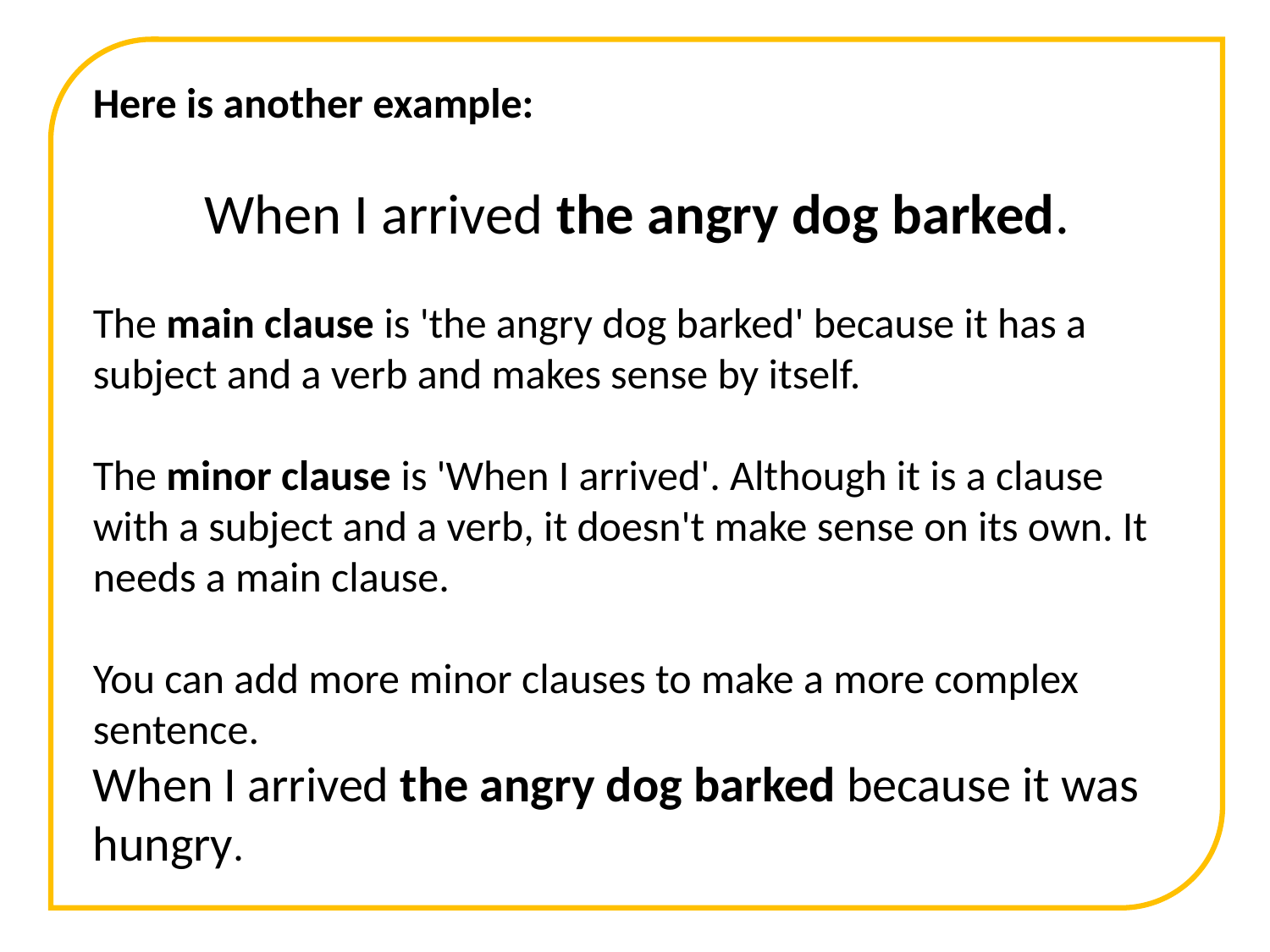

Here is another example:

When I arrived the angry dog barked.

The main clause is 'the angry dog barked' because it has a subject and a verb and makes sense by itself.

The minor clause is 'When I arrived'. Although it is a clause with a subject and a verb, it doesn't make sense on its own. It needs a main clause.

You can add more minor clauses to make a more complex sentence.
When I arrived the angry dog barked because it was hungry.